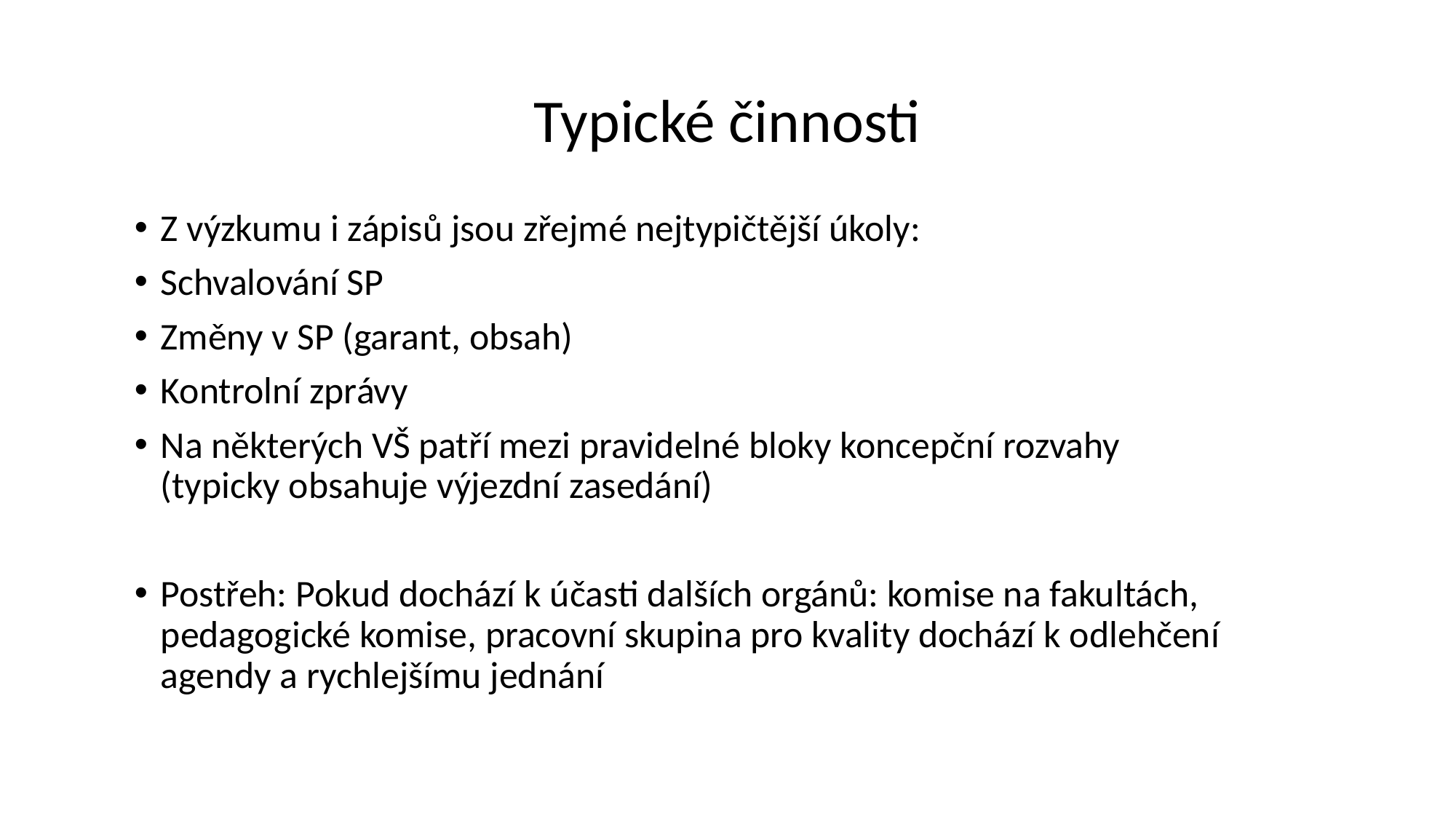

Typické činnosti
Z výzkumu i zápisů jsou zřejmé nejtypičtější úkoly:
Schvalování SP
Změny v SP (garant, obsah)
Kontrolní zprávy
Na některých VŠ patří mezi pravidelné bloky koncepční rozvahy (typicky obsahuje výjezdní zasedání)

Postřeh: Pokud dochází k účasti dalších orgánů: komise na fakultách, pedagogické komise, pracovní skupina pro kvality dochází k odlehčení agendy a rychlejšímu jednání